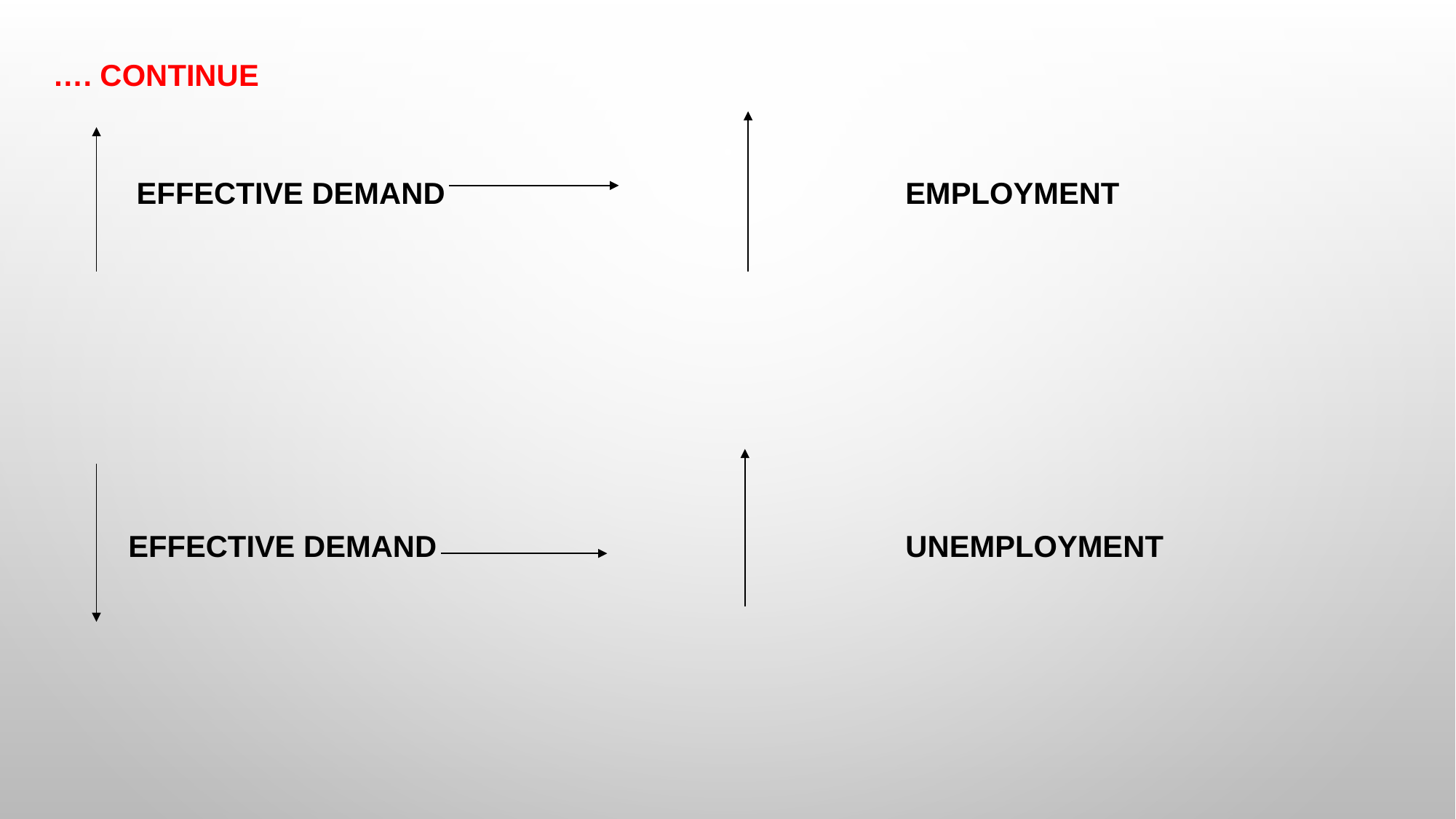

…. Continue

          Effective demand                                                       employment

         effective demand                                                        unemployment